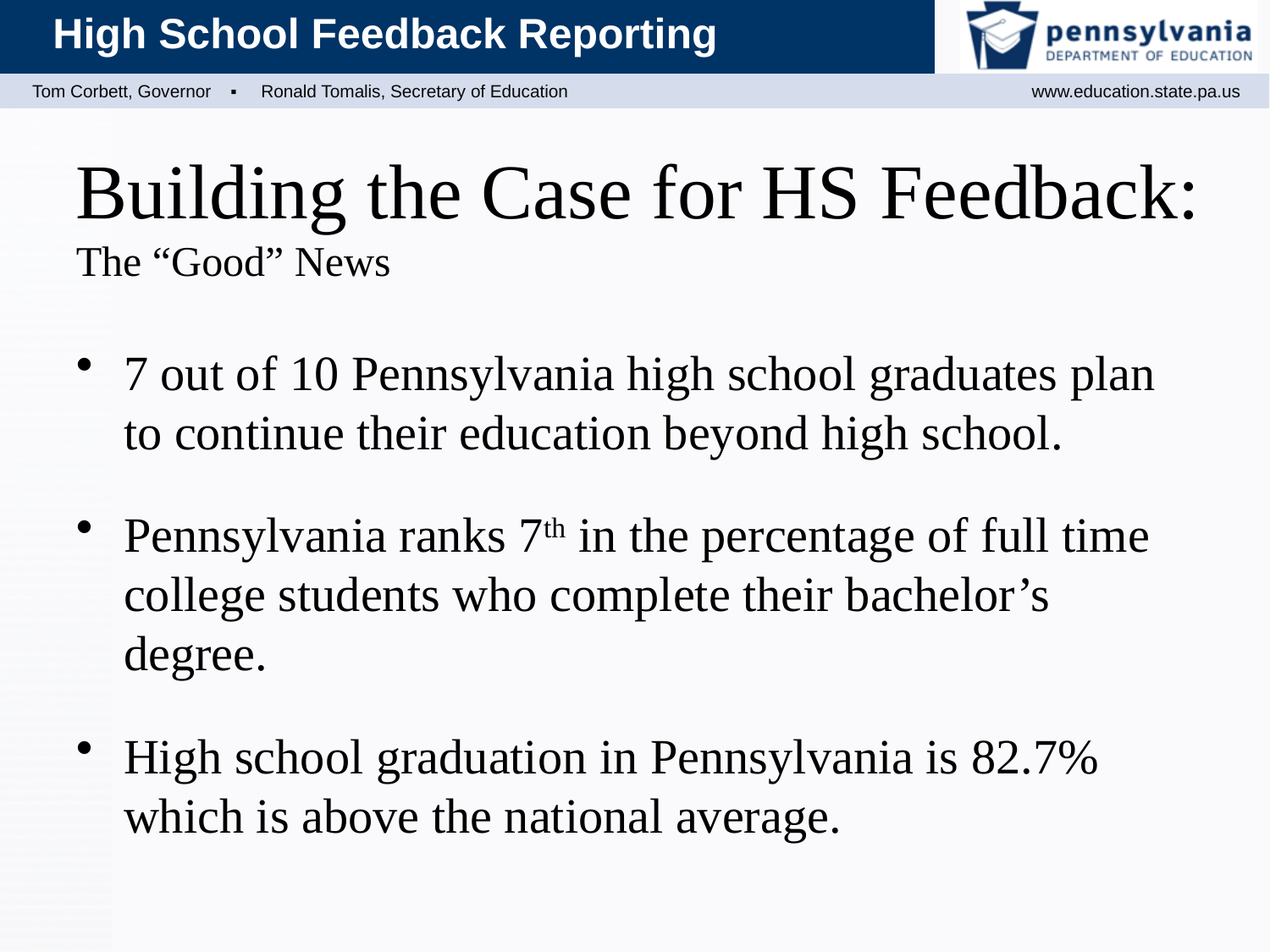

# Building the Case for HS Feedback: The “Good” News
7 out of 10 Pennsylvania high school graduates plan to continue their education beyond high school.
Pennsylvania ranks 7th in the percentage of full time college students who complete their bachelor’s degree.
High school graduation in Pennsylvania is 82.7% which is above the national average.